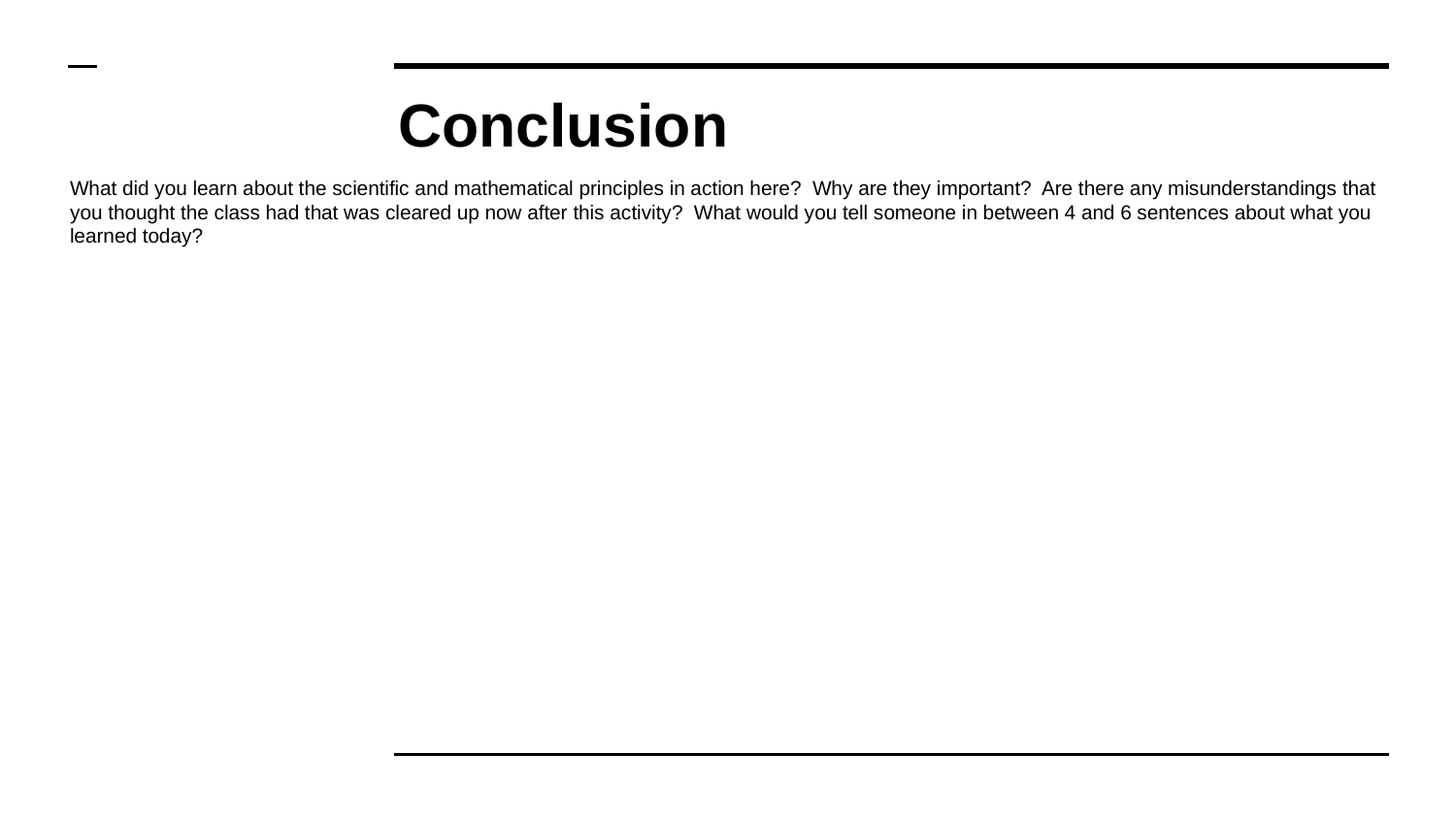

# Conclusion
What did you learn about the scientific and mathematical principles in action here?  Why are they important?  Are there any misunderstandings that you thought the class had that was cleared up now after this activity?  What would you tell someone in between 4 and 6 sentences about what you learned today?